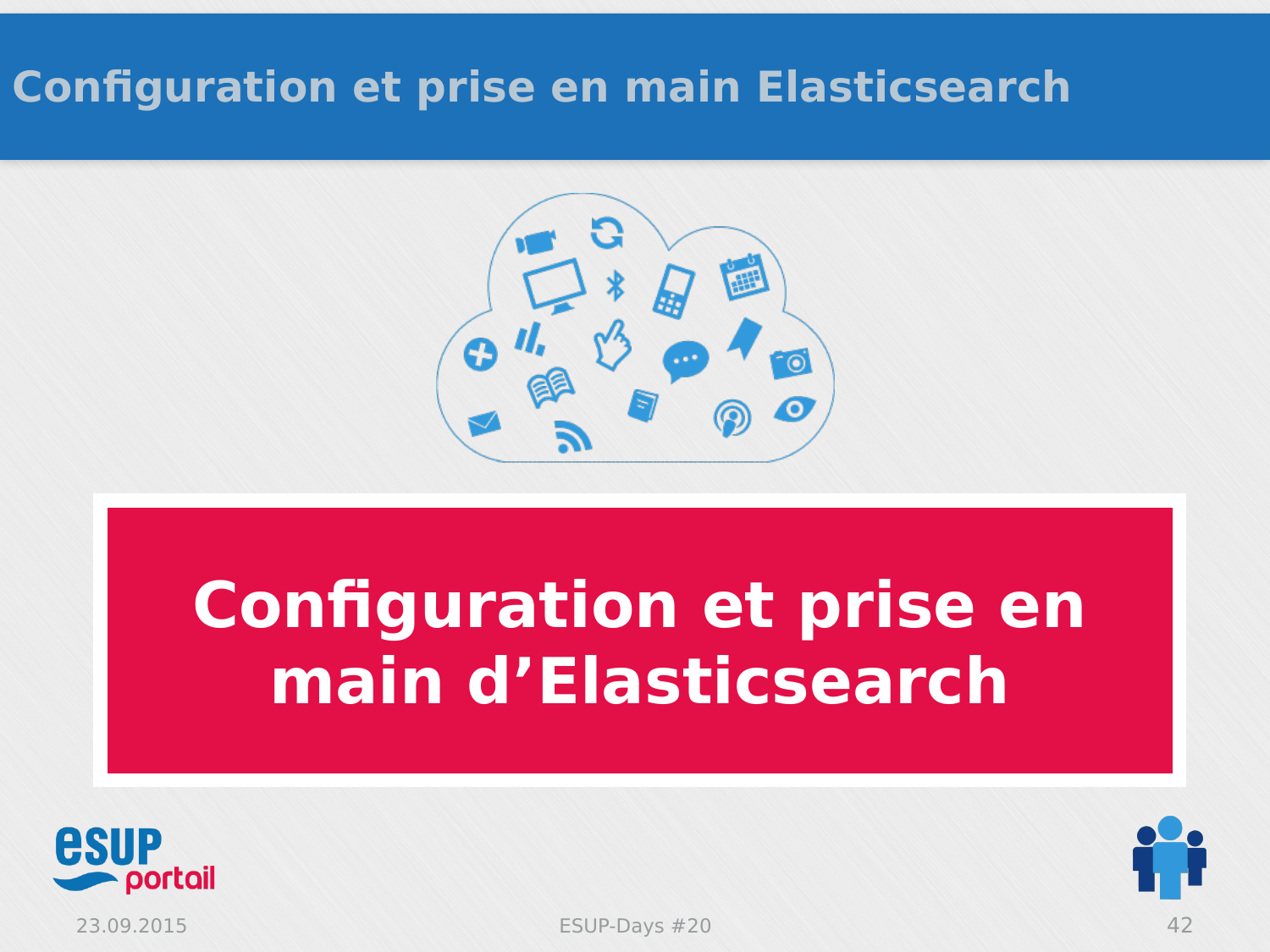

Configuration et prise en main Elasticsearch
Configuration et prise en main d’Elasticsearch